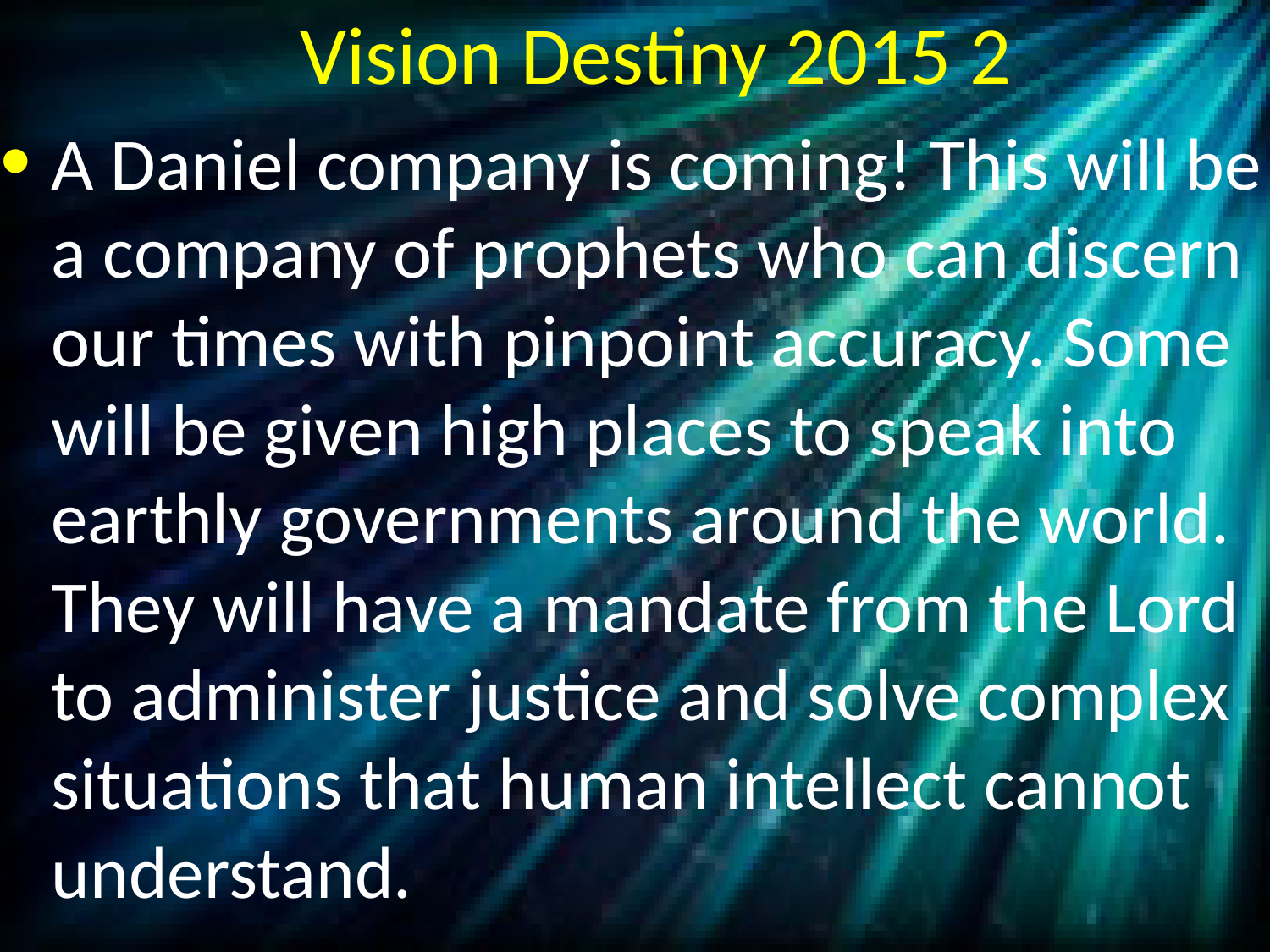

# Vision Destiny 2015 2
A Daniel company is coming! This will be a company of prophets who can discern our times with pinpoint accuracy. Some will be given high places to speak into earthly governments around the world. They will have a mandate from the Lord to administer justice and solve complex situations that human intellect cannot understand.